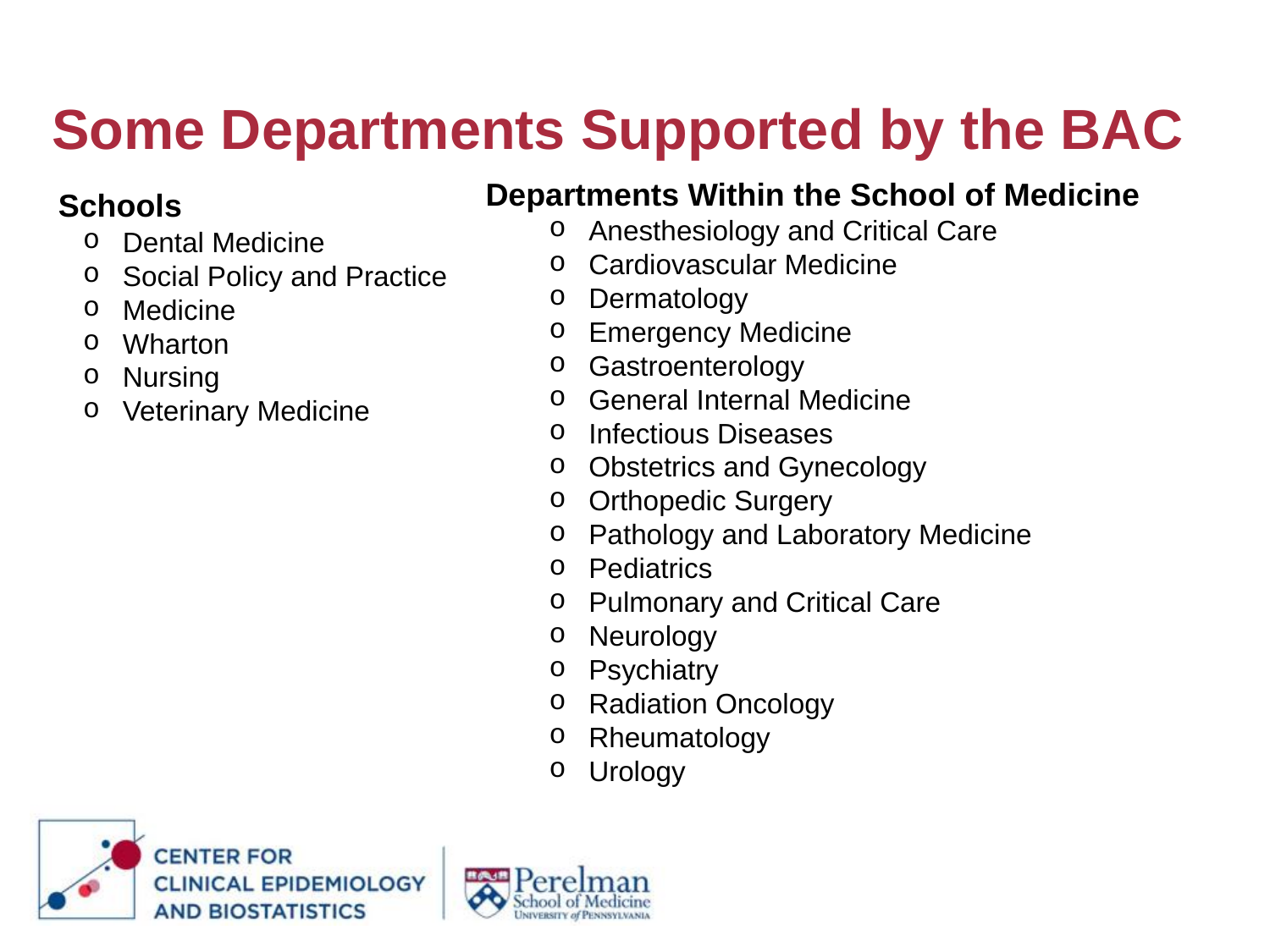

# Some Departments Supported by the BAC
Departments Within the School of Medicine
Anesthesiology and Critical Care
Cardiovascular Medicine
Dermatology
Emergency Medicine
Gastroenterology
General Internal Medicine
Infectious Diseases
Obstetrics and Gynecology
Orthopedic Surgery
Pathology and Laboratory Medicine
Pediatrics
Pulmonary and Critical Care
Neurology
Psychiatry
Radiation Oncology
Rheumatology
Urology
    Schools
Dental Medicine
Social Policy and Practice
Medicine
Wharton
Nursing
Veterinary Medicine